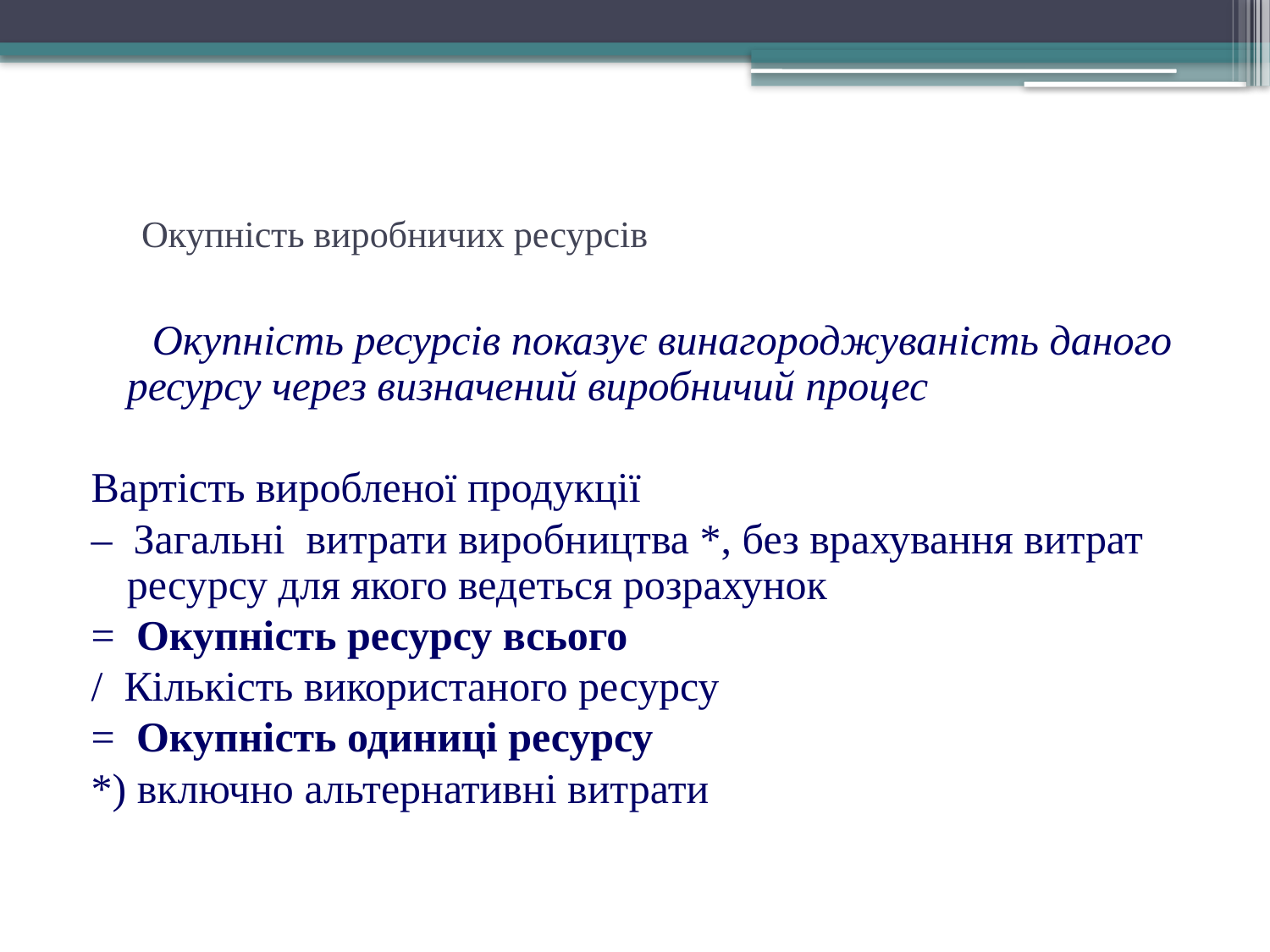

# Окупність виробничих ресурсів
      Окупність ресурсів показує винагороджуваність даного ресурсу через визначений виробничий процес

Вартість виробленої продукції
–  Загальні  витрати виробництва *, без врахування витрат ресурсу для якого ведеться розрахунок
=  Окупність ресурсу всього
/  Кількість використаного ресурсу
=  Окупність одиниці ресурсу
*) включно альтернативні витрати